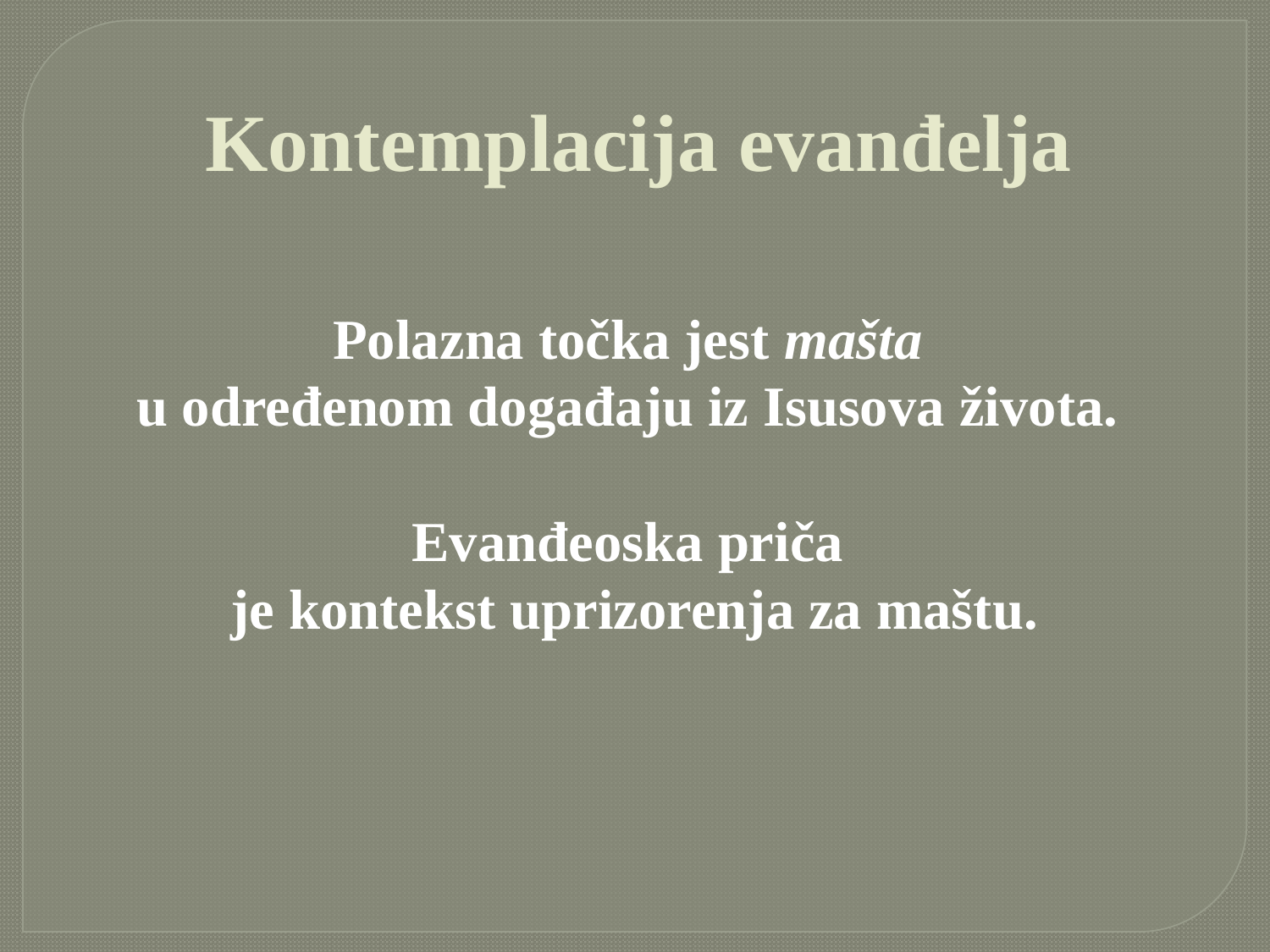

# Kontemplacija evanđelja

Polazna točka jest mašta
u određenom događaju iz Isusova života.

Evanđeoska priča
je kontekst uprizorenja za maštu.